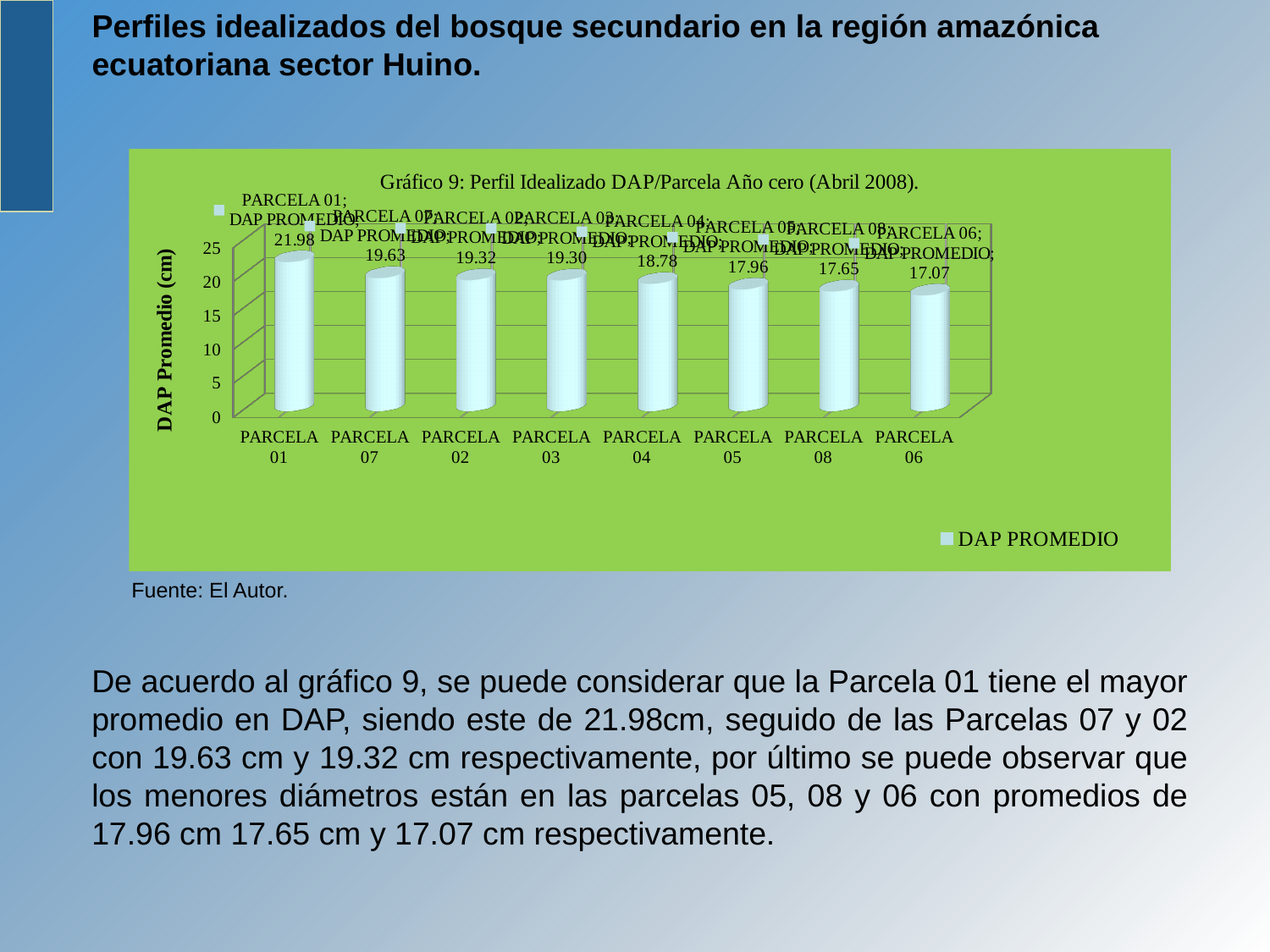

Perfiles idealizados del bosque secundario en la región amazónica ecuatoriana sector Huino.

[unsupported chart]

Fuente: El Autor.

De acuerdo al gráfico 9, se puede considerar que la Parcela 01 tiene el mayor promedio en DAP, siendo este de 21.98cm, seguido de las Parcelas 07 y 02 con 19.63 cm y 19.32 cm respectivamente, por último se puede observar que los menores diámetros están en las parcelas 05, 08 y 06 con promedios de 17.96 cm 17.65 cm y 17.07 cm respectivamente.